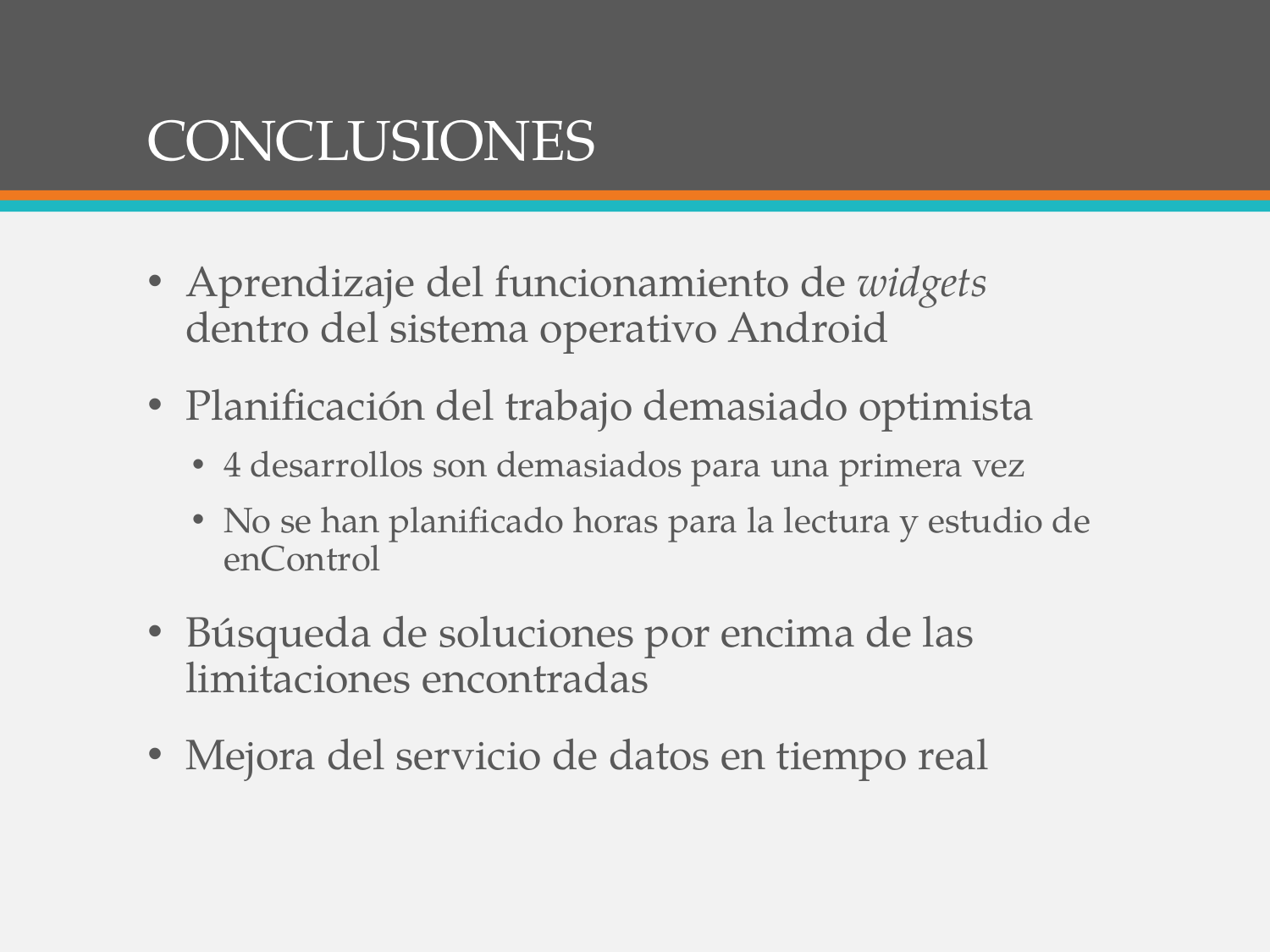

# CONCLUSIONES
Aprendizaje del funcionamiento de widgets dentro del sistema operativo Android
Planificación del trabajo demasiado optimista
4 desarrollos son demasiados para una primera vez
No se han planificado horas para la lectura y estudio de enControl
Búsqueda de soluciones por encima de las limitaciones encontradas
Mejora del servicio de datos en tiempo real